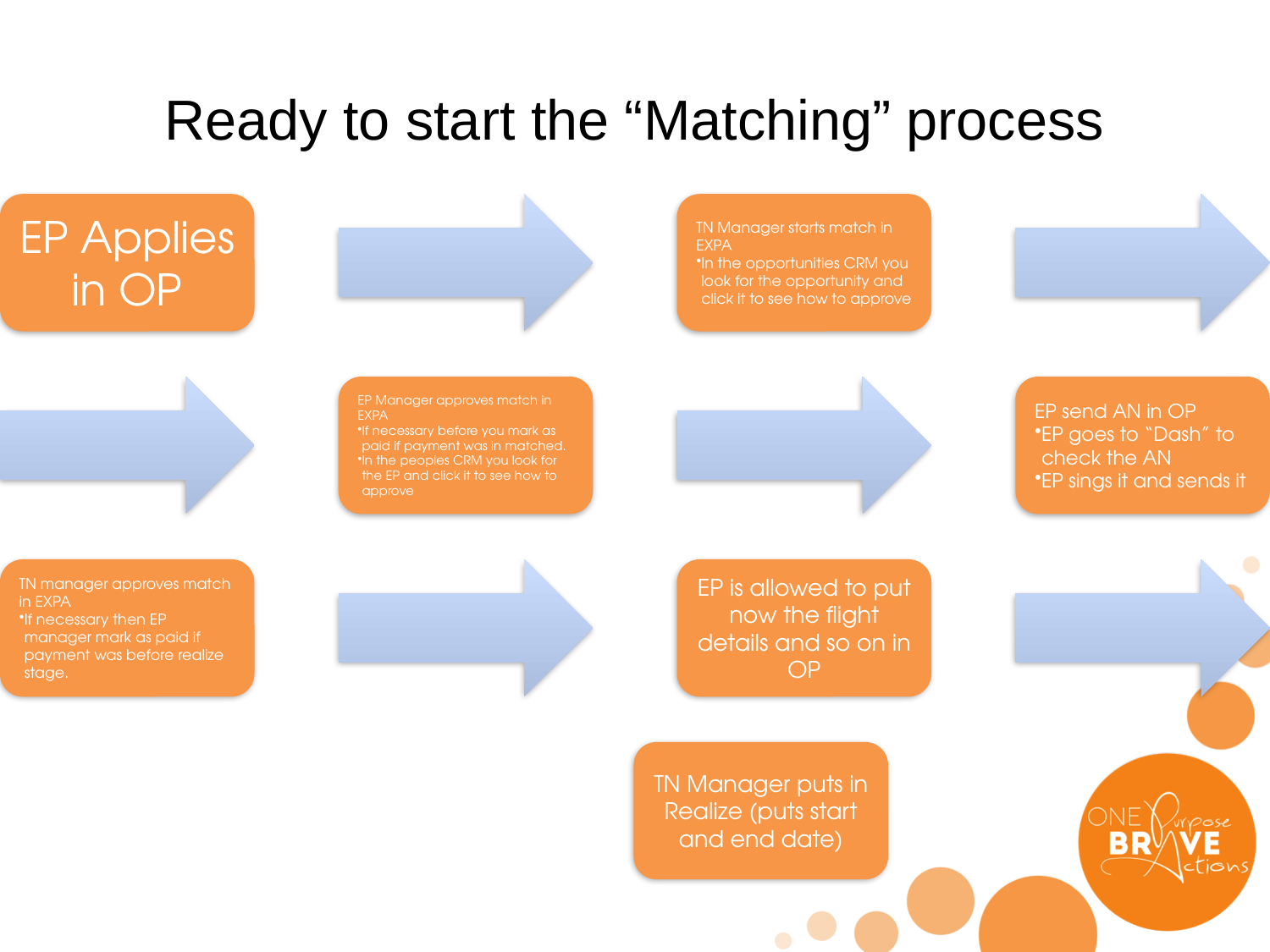

# Ready to start the “Matching” process
EP Applies in OP
TN Manager starts match in EXPA
In the opportunities CRM you look for the opportunity and click it to see how to approve
EP send AN in OP
EP goes to “Dash” to check the AN
EP Manager approves match in EXPA
EP sings it and sends it
In the peoples CRM you look for the EP and click it to see how to approve
If necessary before you mark as paid if payment was in matched.
EP is allowed to put now the flight details and so on in OP
TN Manager puts in Realize (puts start and end date)
TN manager approves match in EXPA
If necessary then EP manager mark as paid if payment was before realize stage.